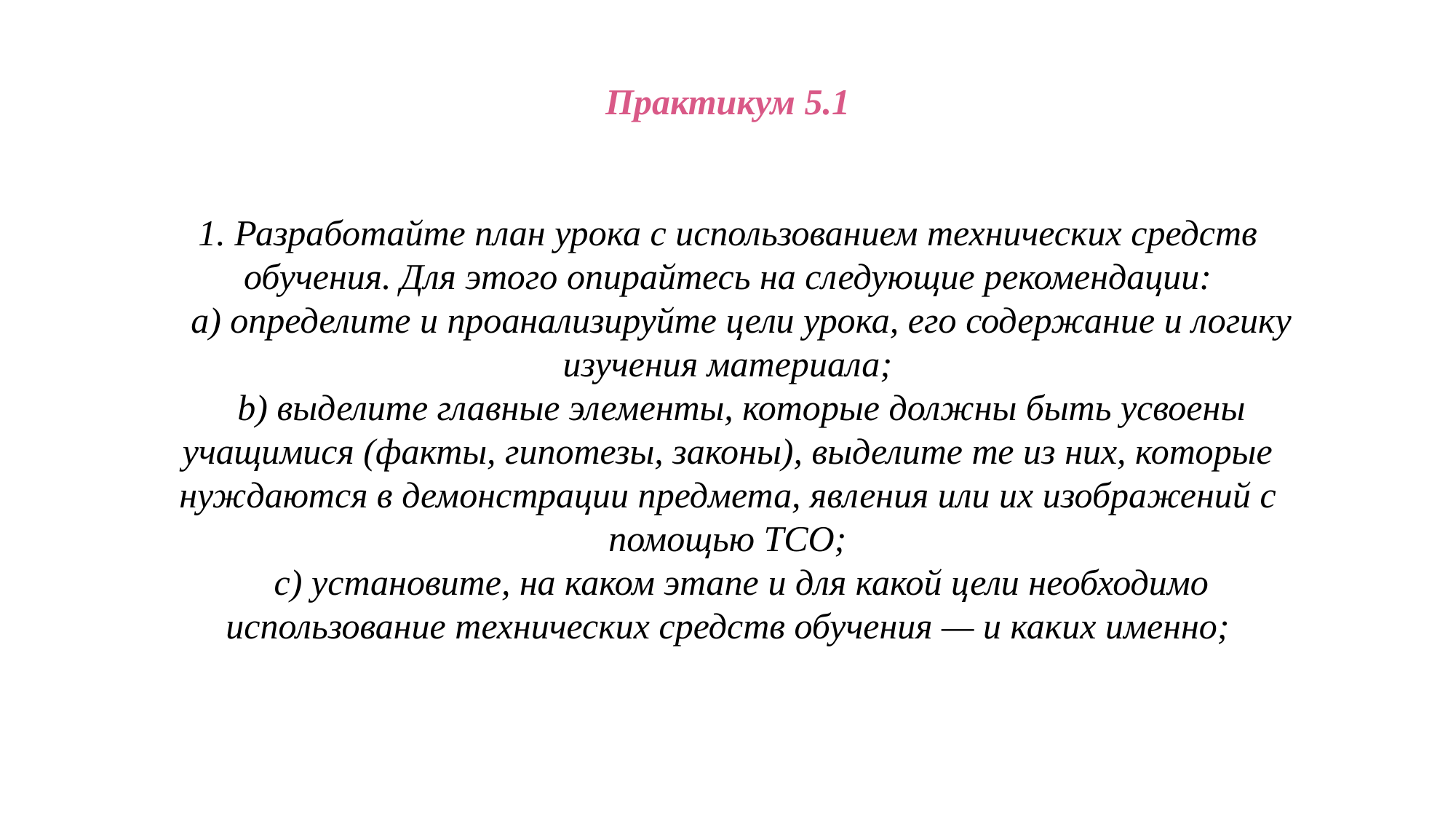

Практикум 5.1

1. Разработайте план урока с использованием технических средств обучения. Для этого опирайтесь на следующие рекомендации:
   a) определите и проанализируйте цели урока, его содержание и логику изучения материала;
   b) выделите главные элементы, которые должны быть усвоены учащимися (факты, гипотезы, законы), выделите те из них, которые нуждаются в демонстрации предмета, явления или их изображений с помощью ТСО;
   c) установите, на каком этапе и для какой цели необходимо использование технических средств обучения — и каких именно;